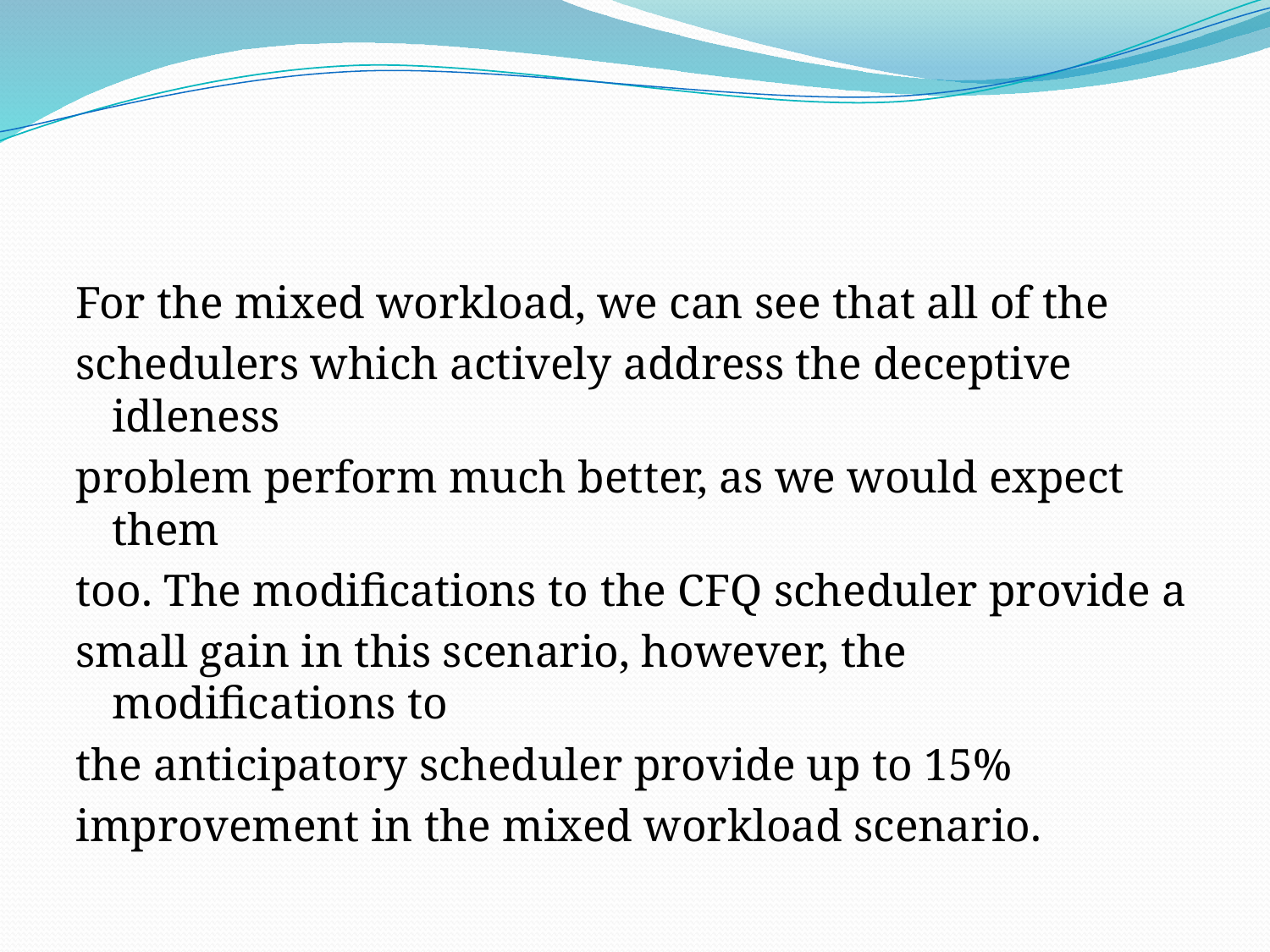

#
For the mixed workload, we can see that all of the
schedulers which actively address the deceptive idleness
problem perform much better, as we would expect them
too. The modifications to the CFQ scheduler provide a
small gain in this scenario, however, the modifications to
the anticipatory scheduler provide up to 15%
improvement in the mixed workload scenario.